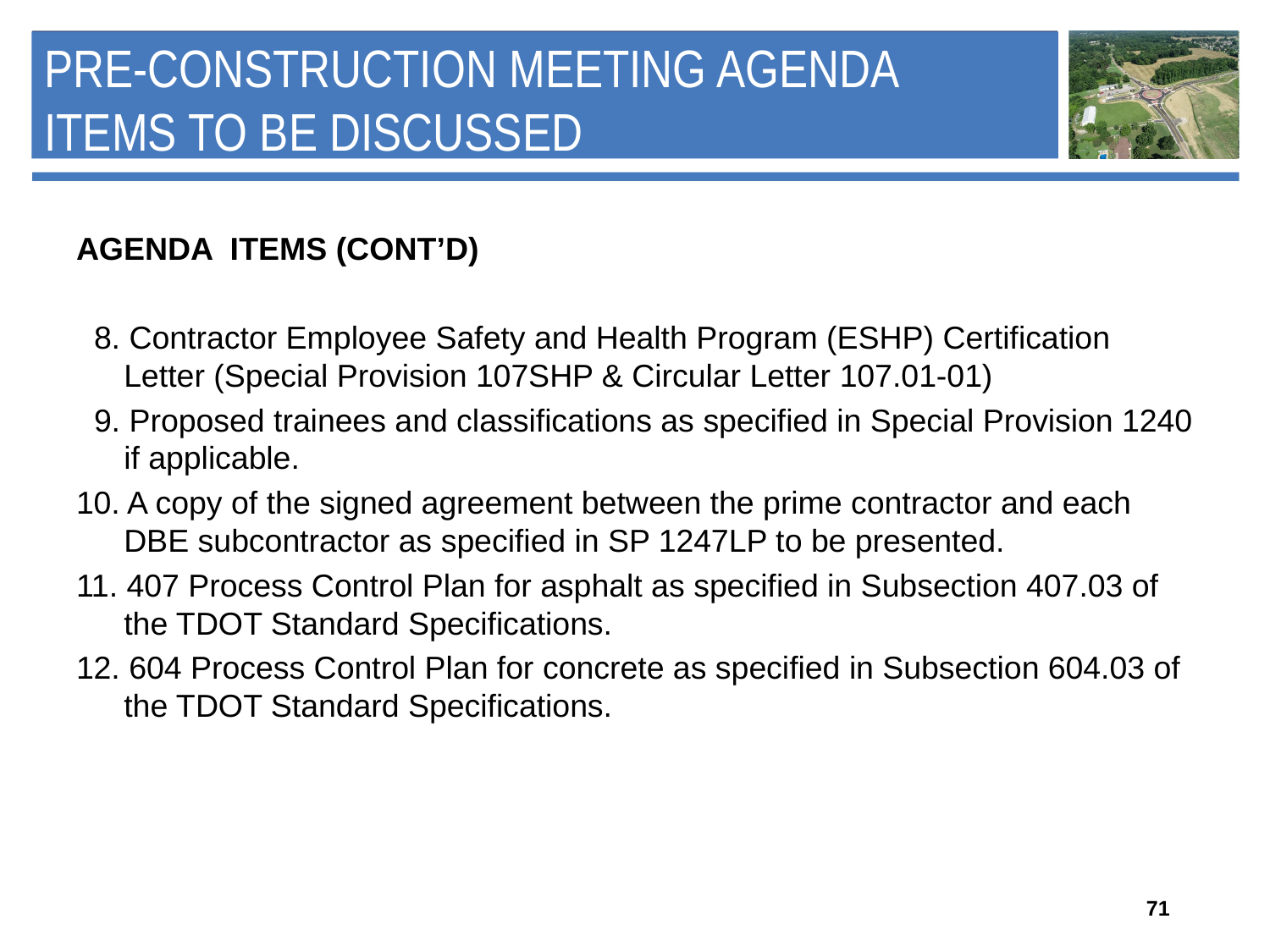

# Pre-construction Meeting Agenda Items to be Discussed
AGENDA  ITEMS (CONT’D)

  8. Contractor Employee Safety and Health Program (ESHP) Certification    Letter (Special Provision 107SHP & Circular Letter 107.01-01)
  9. Proposed trainees and classifications as specified in Special Provision 1240 if applicable.
10. A copy of the signed agreement between the prime contractor and each DBE subcontractor as specified in SP 1247LP to be presented.
11. 407 Process Control Plan for asphalt as specified in Subsection 407.03 of the TDOT Standard Specifications.
12. 604 Process Control Plan for concrete as specified in Subsection 604.03 of the TDOT Standard Specifications.

71